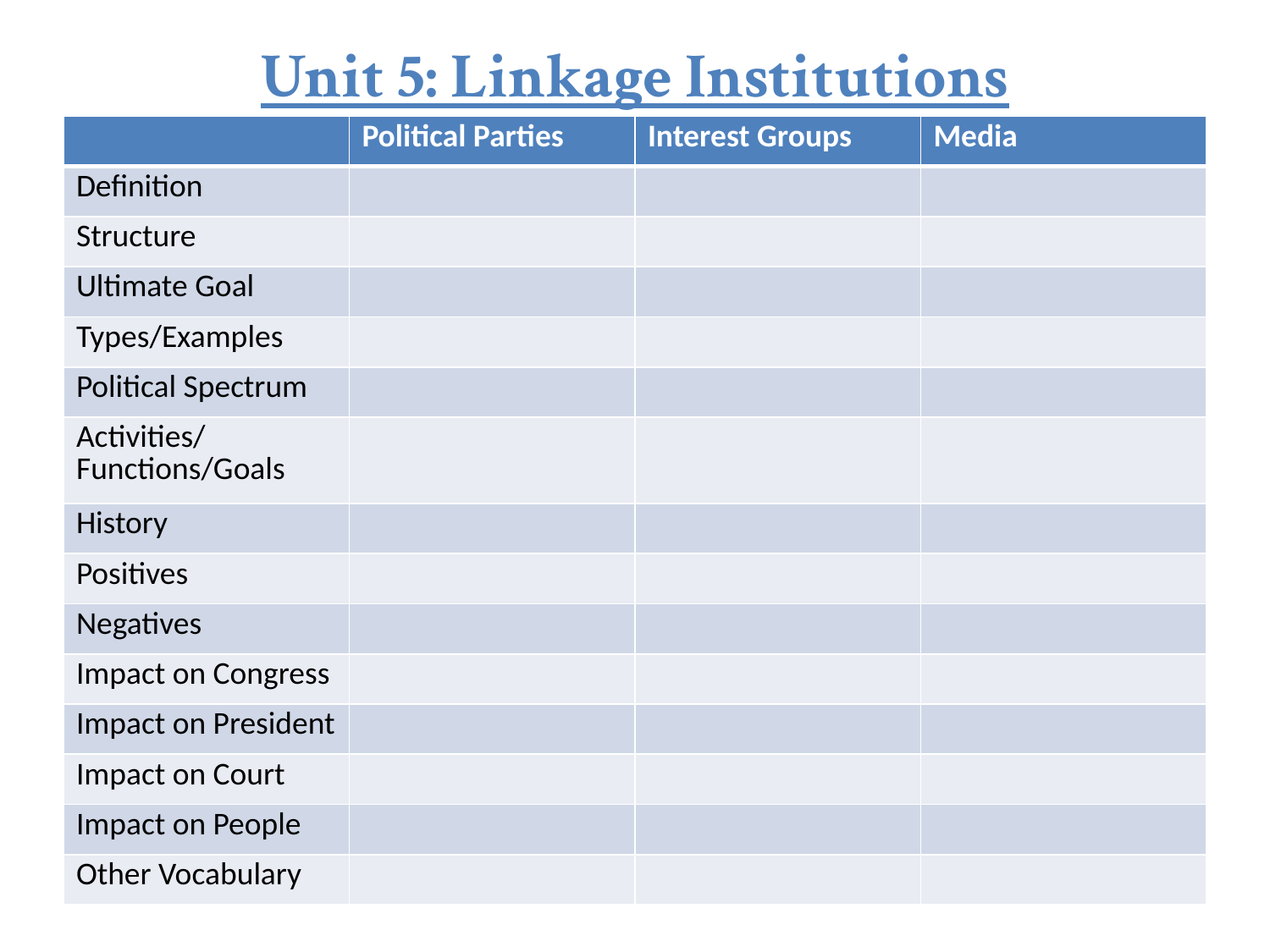

# Unit 5: Linkage Institutions
|  | Political Parties | Interest Groups | Media |
| --- | --- | --- | --- |
| Definition |  |  |  |
| Structure |  |  |  |
| Ultimate Goal |  |  |  |
| Types/Examples |  |  |  |
| Political Spectrum |  |  |  |
| Activities/Functions/Goals |  |  |  |
| History |  |  |  |
| Positives |  |  |  |
| Negatives |  |  |  |
| Impact on Congress |  |  |  |
| Impact on President |  |  |  |
| Impact on Court |  |  |  |
| Impact on People |  |  |  |
| Other Vocabulary |  |  |  |